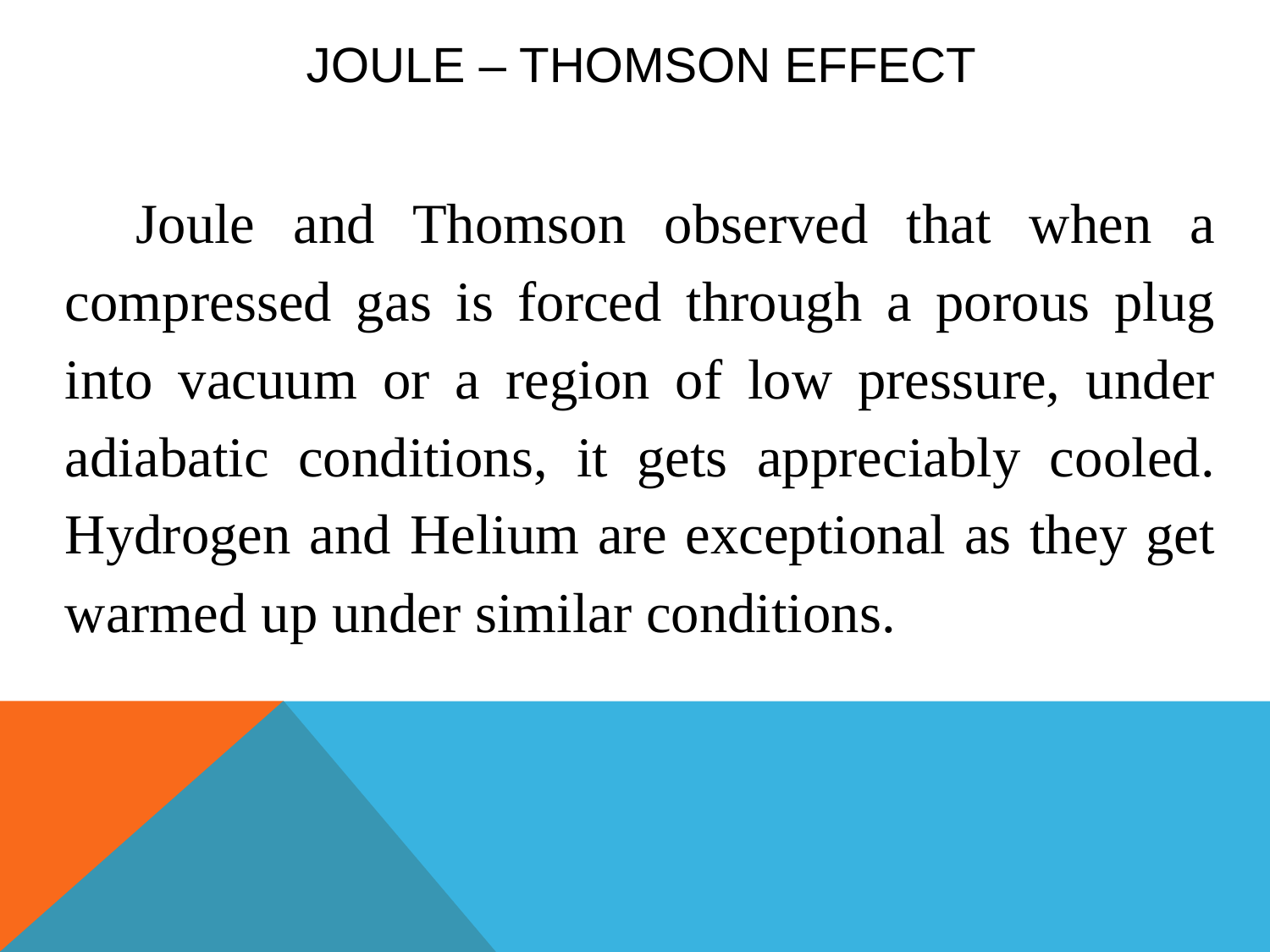

Joule – Thomson effect

   Joule and Thomson observed that when a compressed gas is forced through a porous plug into vacuum or a region of low pressure, under adiabatic conditions, it gets appreciably cooled. Hydrogen and Helium are exceptional as they get warmed up under similar conditions.